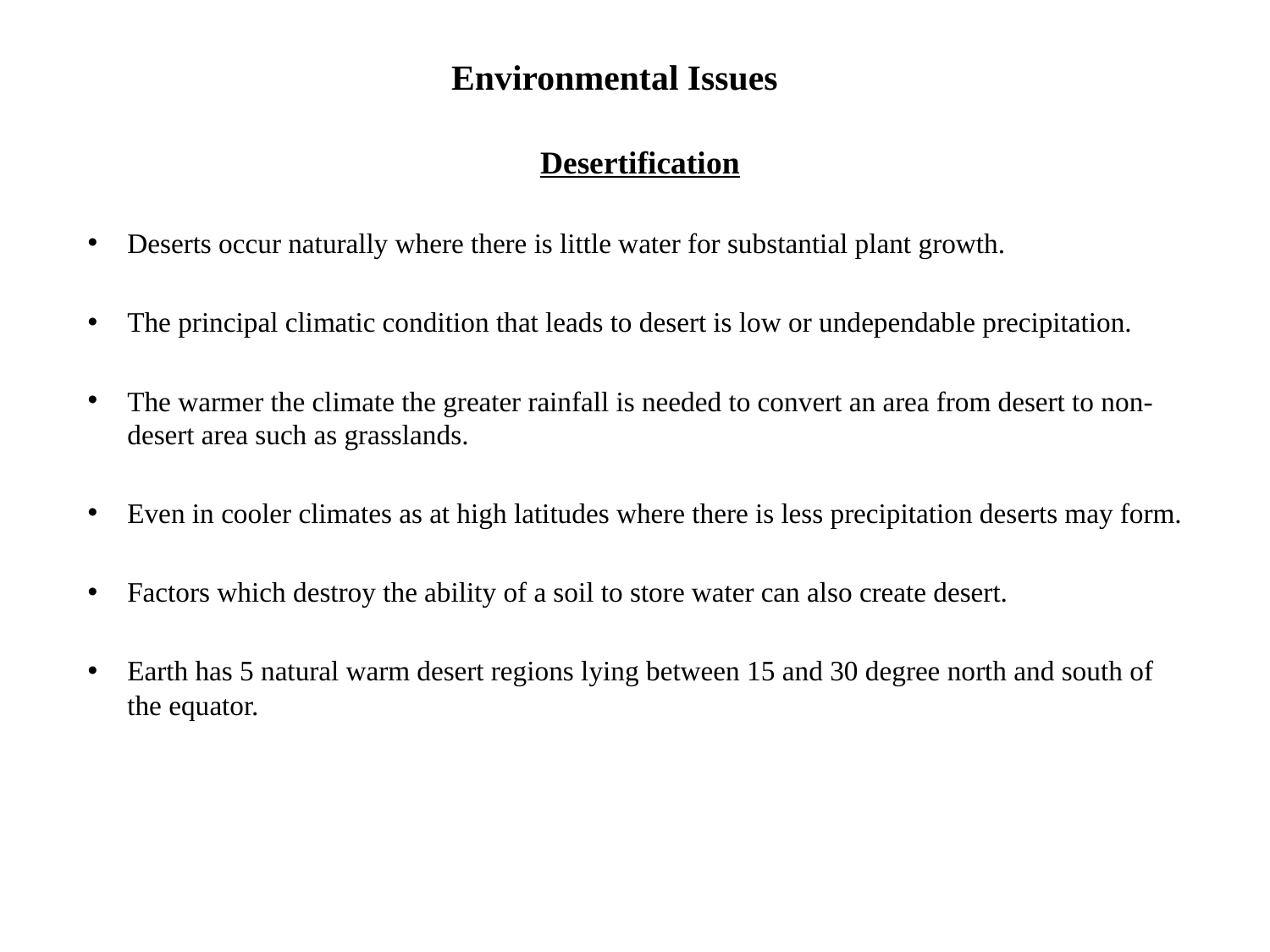

# Environmental Issues
Desertification

Deserts occur naturally where there is little water for substantial plant growth.

The principal climatic condition that leads to desert is low or undependable precipitation.

The warmer the climate the greater rainfall is needed to convert an area from desert to non-desert area such as grasslands.

Even in cooler climates as at high latitudes where there is less precipitation deserts may form.

Factors which destroy the ability of a soil to store water can also create desert.

Earth has 5 natural warm desert regions lying between 15 and 30 degree north and south of the equator.